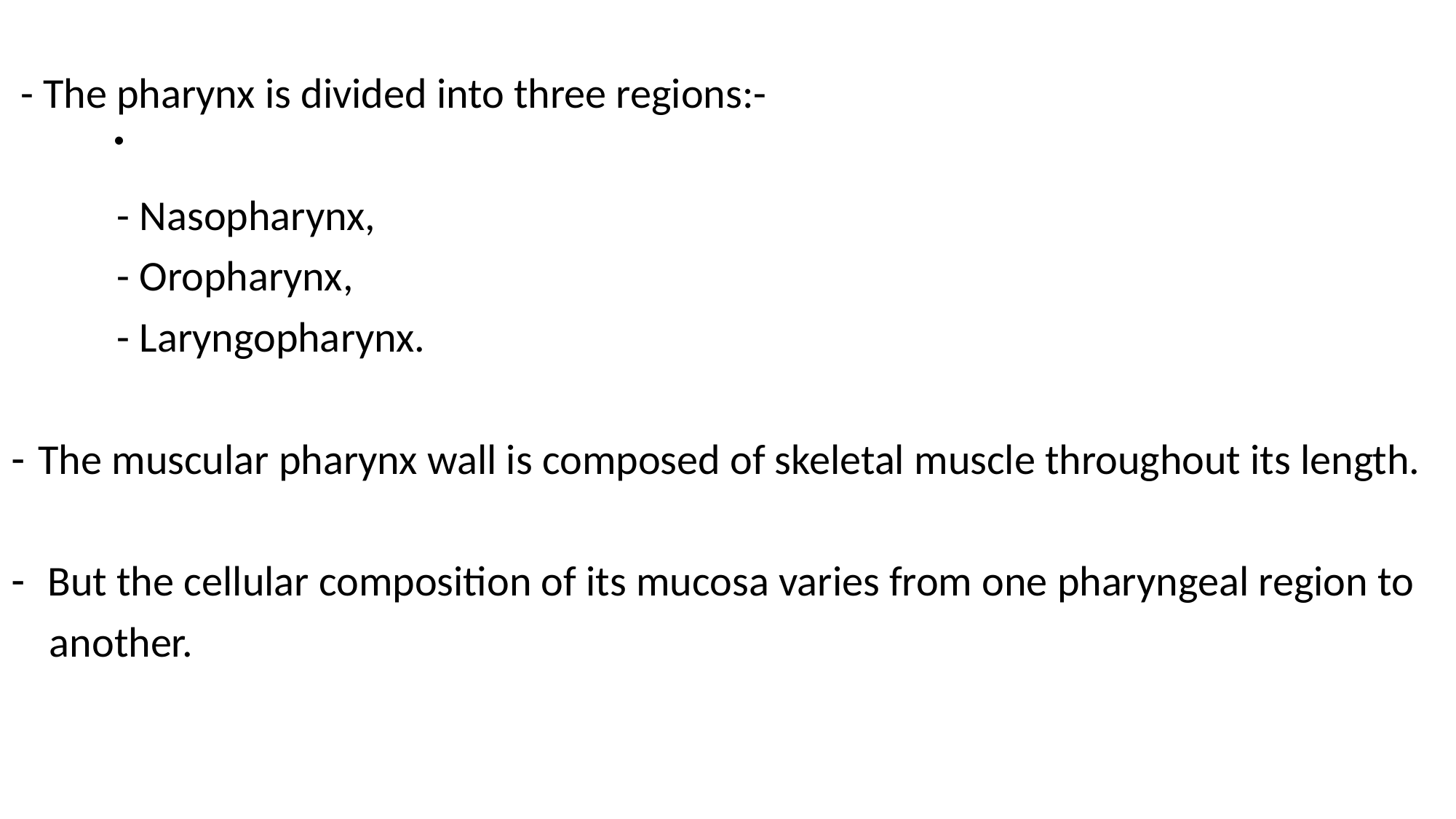

- The pharynx is divided into three regions:-

           - Nasopharynx,
           - Oropharynx,
           - Laryngopharynx.

The muscular pharynx wall is composed of skeletal muscle throughout its length.

 But the cellular composition of its mucosa varies from one pharyngeal region to
    another.
# .